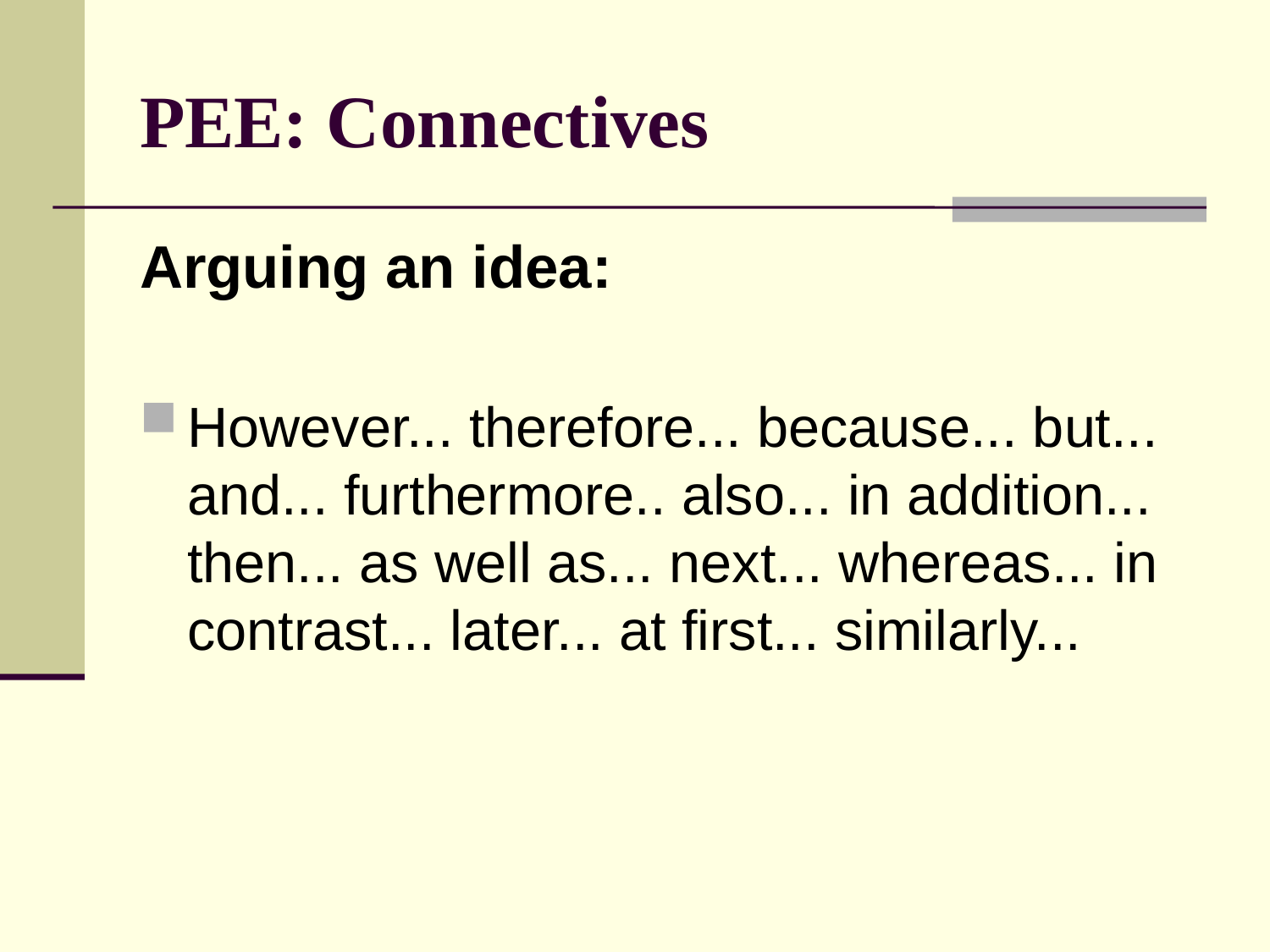

# PEE: Connectives
Arguing an idea:

However... therefore... because... but... and... furthermore.. also... in addition... then... as well as... next... whereas... in contrast... later... at first... similarly...